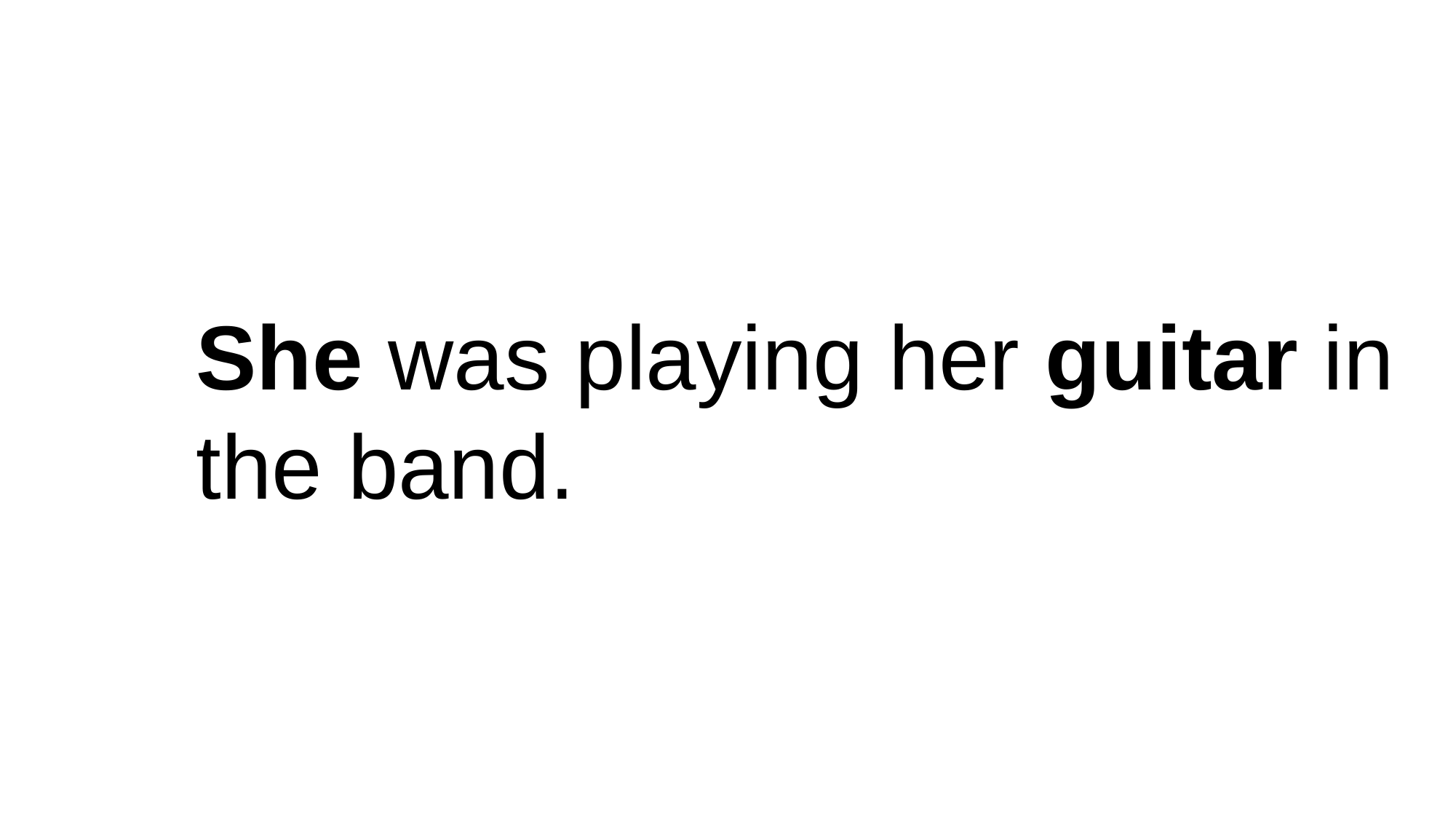

She was playing her guitar in the band.